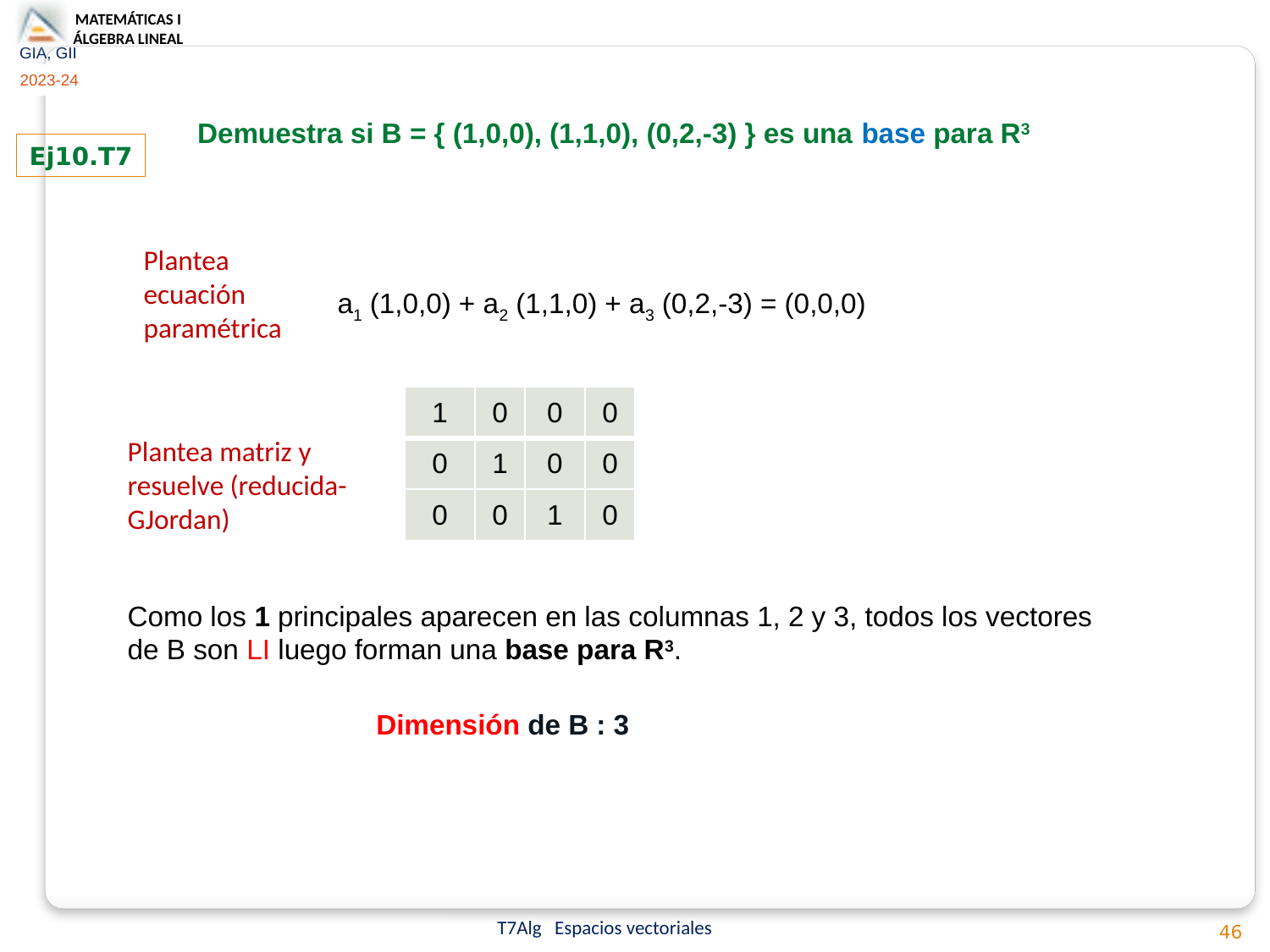

Demuestra si B = { (1,0,0), (1,1,0), (0,2,-3) } es una base para R3
Ej10.T7
Plantea ecuación paramétrica
a1 (1,0,0) + a2 (1,1,0) + a3 (0,2,-3) = (0,0,0)
| 1 | 0 | 0 | 0 |
| --- | --- | --- | --- |
| 0 | 1 | 0 | 0 |
| 0 | 0 | 1 | 0 |
Plantea matriz y resuelve (reducida-GJordan)
Como los 1 principales aparecen en las columnas 1, 2 y 3, todos los vectores de B son LI luego forman una base para R3.
Dimensión de B : 3
46